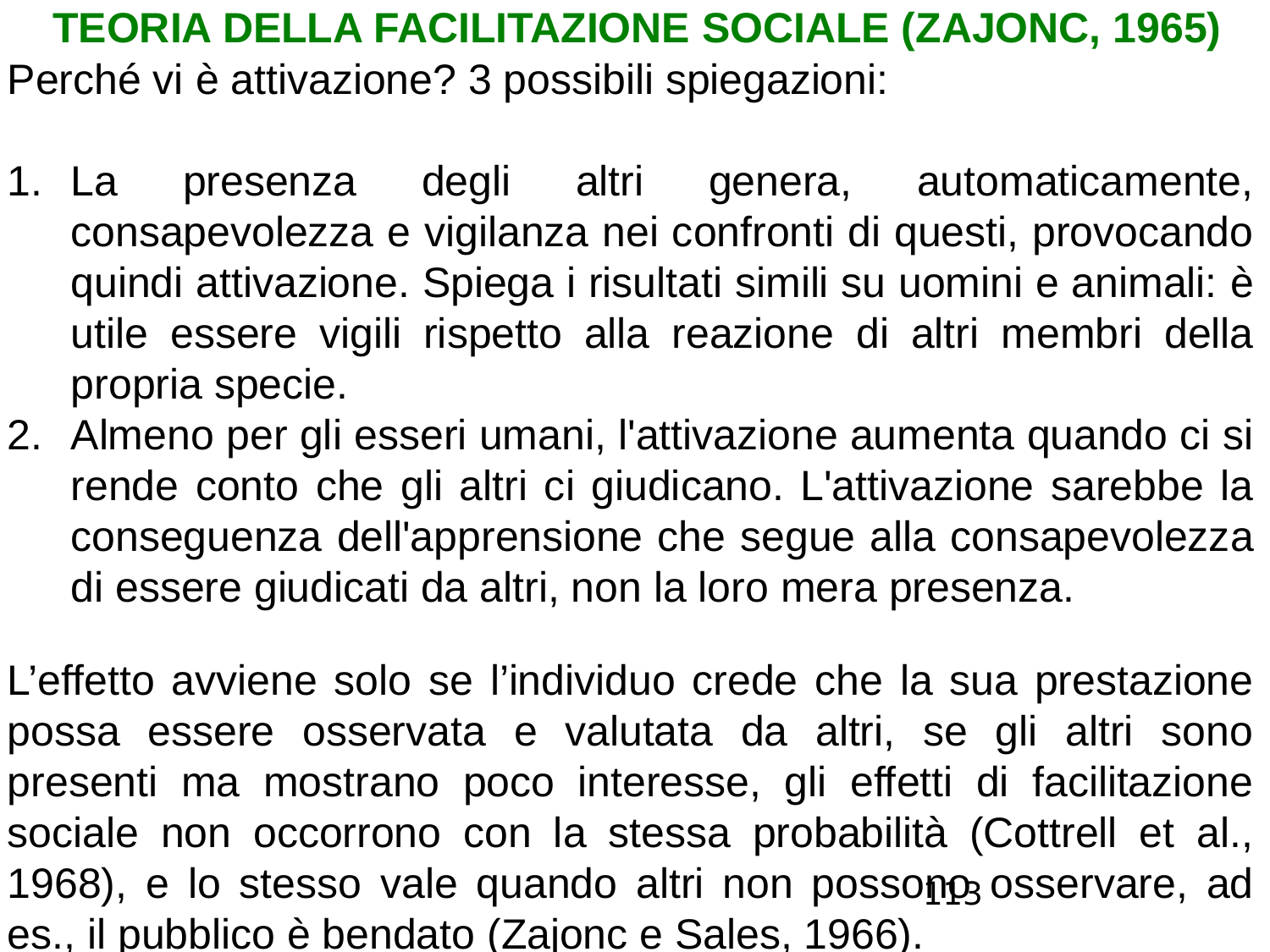

TEORIA DELLA FACILITAZIONE SOCIALE (ZAJONC, 1965)
Perché vi è attivazione? 3 possibili spiegazioni:

La presenza degli altri genera, automaticamente, consapevolezza e vigilanza nei confronti di questi, provocando quindi attivazione. Spiega i risultati simili su uomini e animali: è utile essere vigili rispetto alla reazione di altri membri della propria specie.
Almeno per gli esseri umani, l'attivazione aumenta quando ci si rende conto che gli altri ci giudicano. L'attivazione sarebbe la conseguenza dell'apprensione che segue alla consapevolezza di essere giudicati da altri, non la loro mera presenza.

L’effetto avviene solo se l’individuo crede che la sua prestazione possa essere osservata e valutata da altri, se gli altri sono presenti ma mostrano poco interesse, gli effetti di facilitazione sociale non occorrono con la stessa probabilità (Cottrell et al., 1968), e lo stesso vale quando altri non possono osservare, ad es., il pubblico è bendato (Zajonc e Sales, 1966).

113